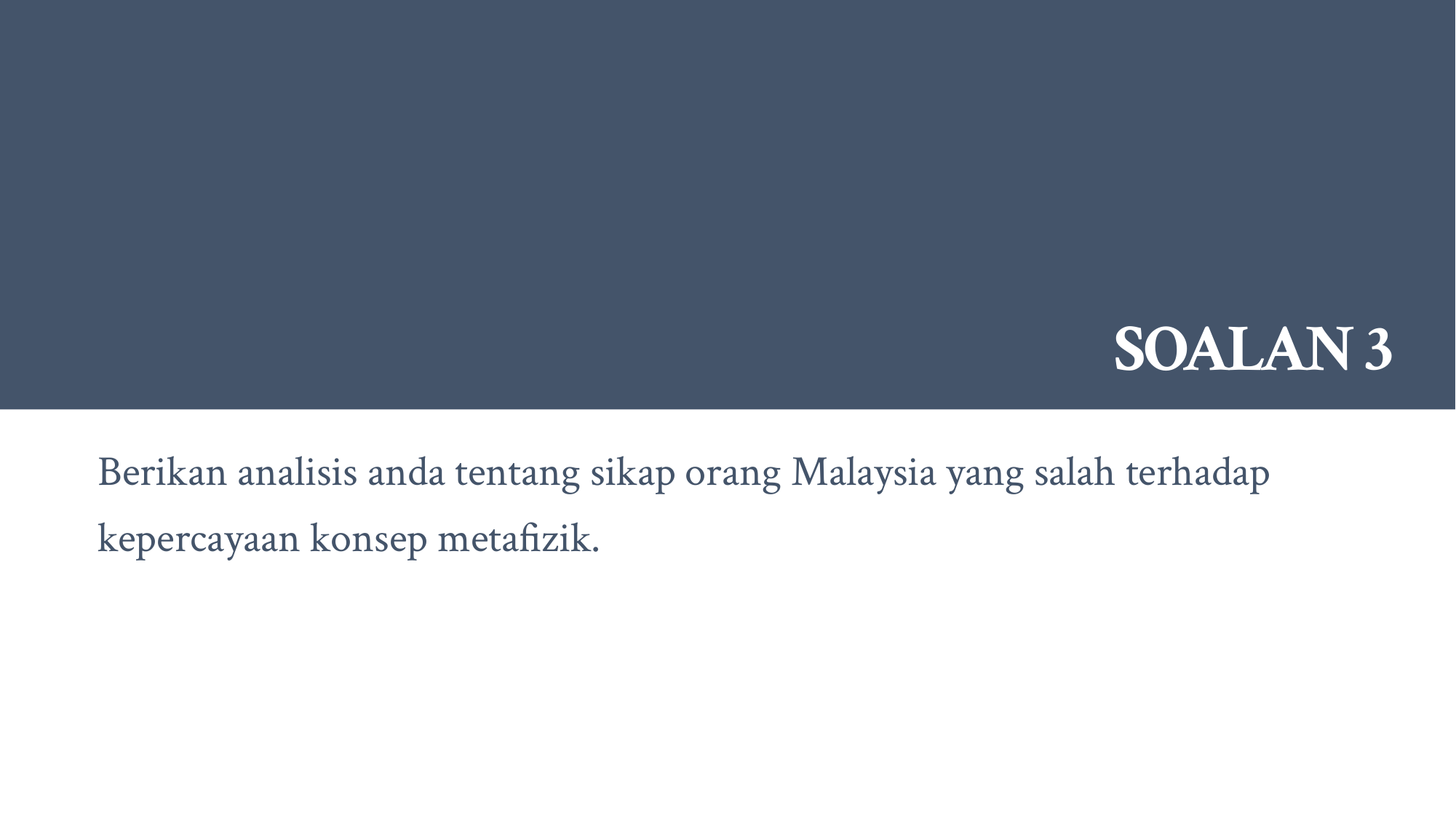

# SOALAN 3
Berikan analisis anda tentang sikap orang Malaysia yang salah terhadap kepercayaan konsep metafizik.